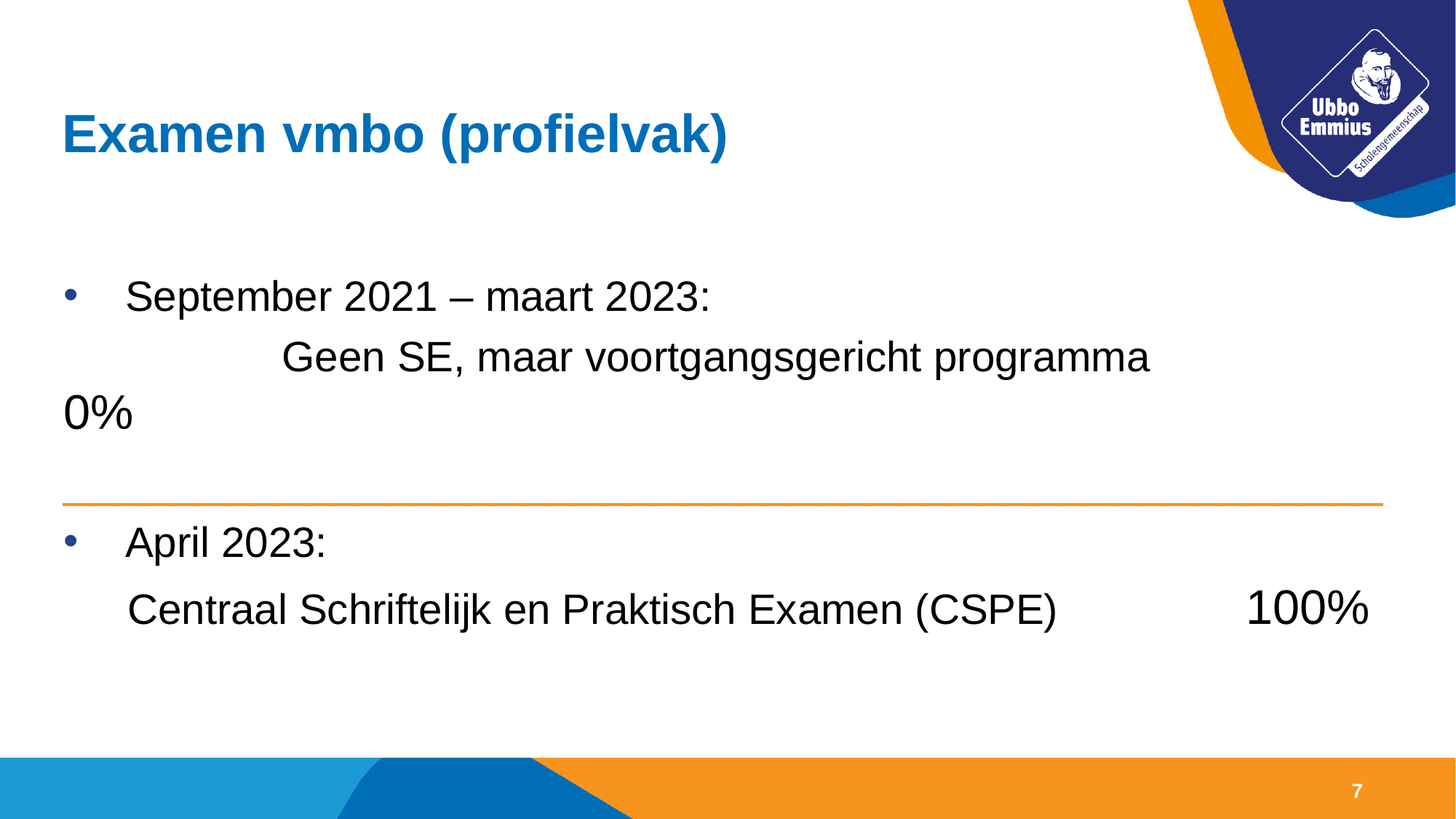

# Examen vmbo (profielvak)
September 2021 – maart 2023:
		Geen SE, maar voortgangsgericht programma		      0%
_________________________________________________
April 2023:
Centraal Schriftelijk en Praktisch Examen (CSPE)                100%

7